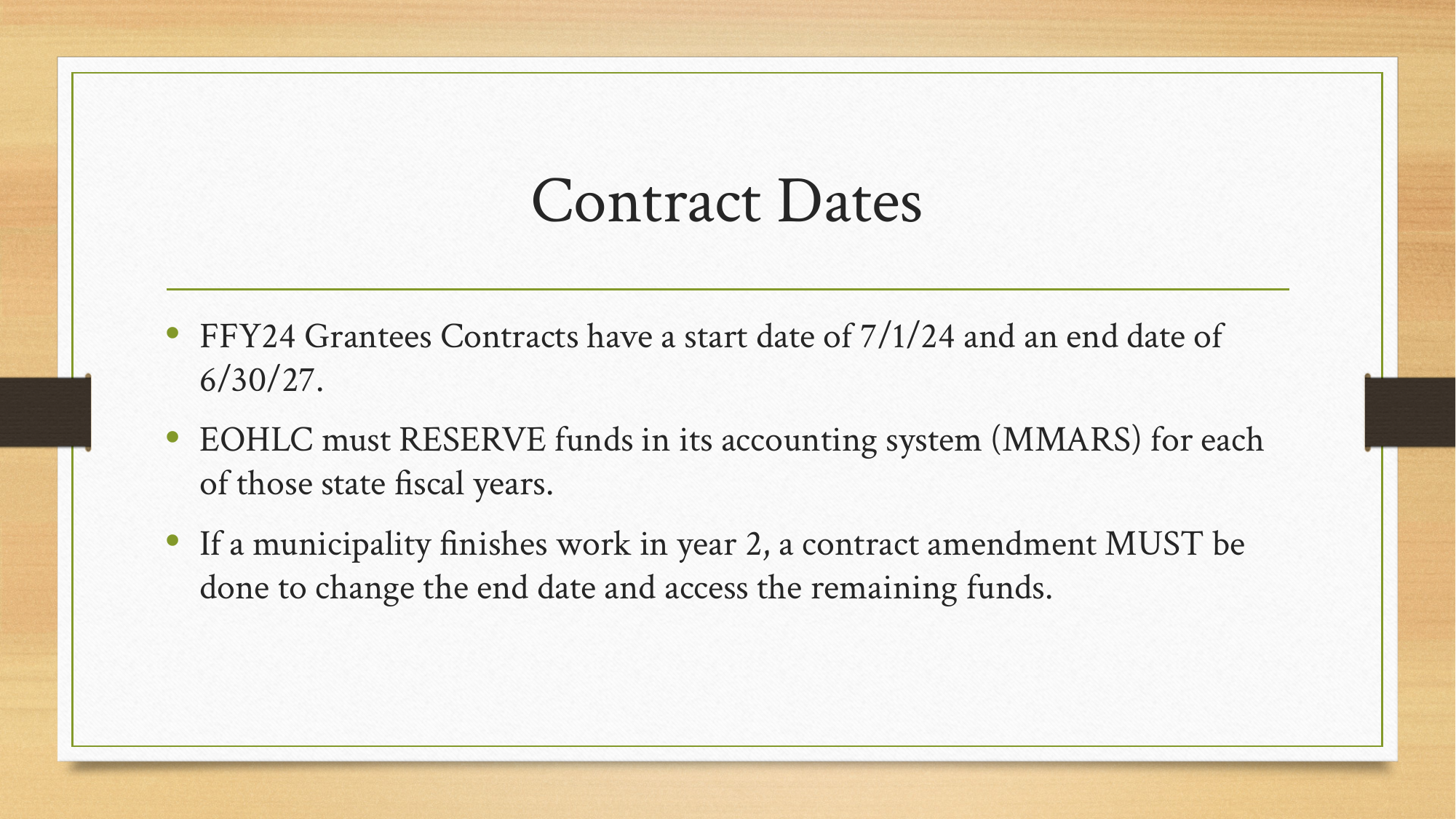

# Contract Dates
FFY24 Grantees Contracts have a start date of 7/1/24 and an end date of 6/30/27.
EOHLC must RESERVE funds in its accounting system (MMARS) for each of those state fiscal years.
If a municipality finishes work in year 2, a contract amendment MUST be done to change the end date and access the remaining funds.